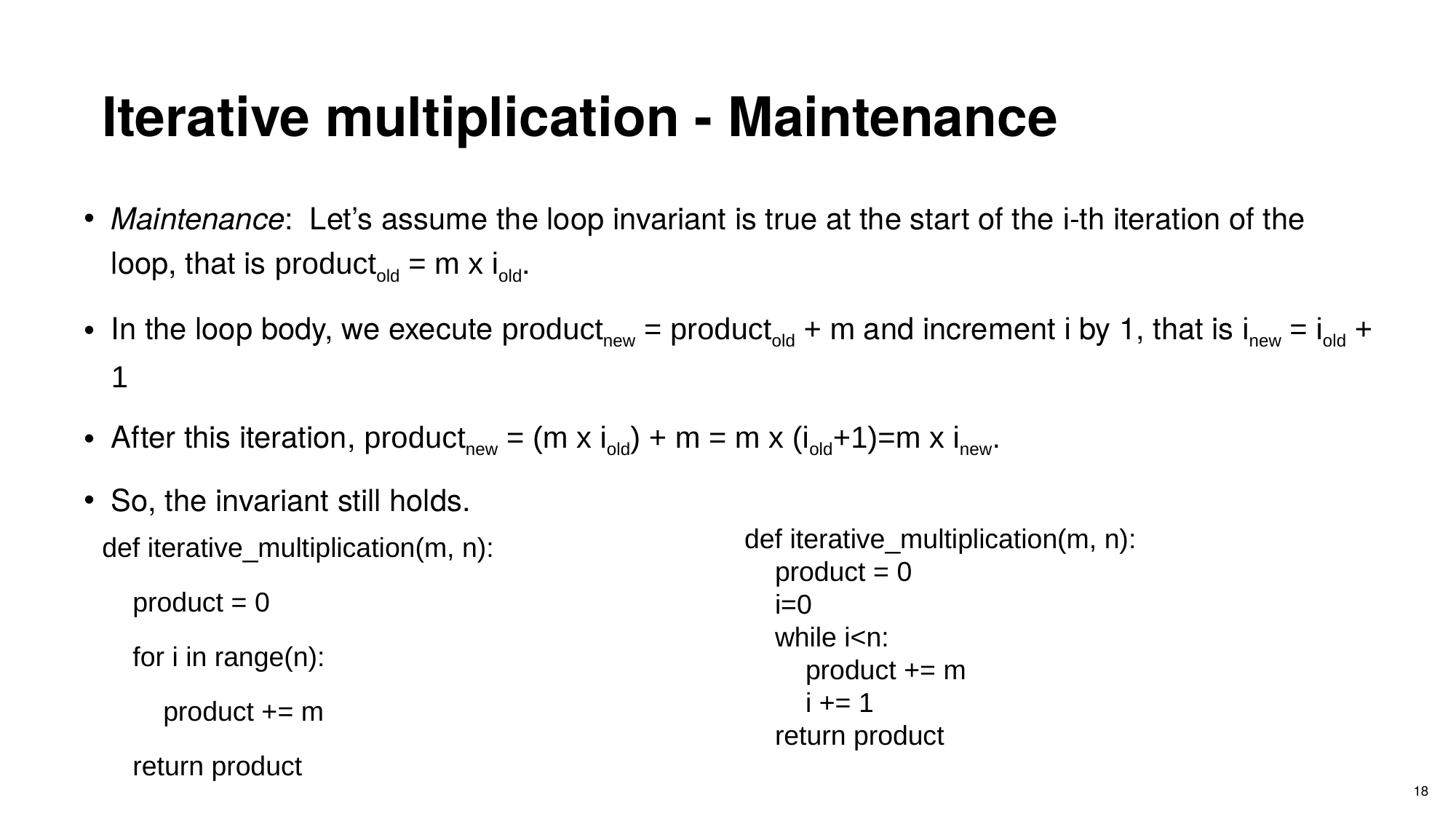

Iterative multiplication - Maintenance

Maintenance: ​​ Let’s assume the loop invariant is true at the start of the i-th iteration of the loop, that is productold = m x iold.
In the loop body, we execute productnew = productold + m and increment i by 1, that is inew = iold + 1
After this iteration, productnew = (m x iold) + m = m x (iold+1)=m x inew.
So, the invariant still holds.

def iterative_multiplication(m, n):
    product = 0
    i=0
    while i<n:
        product += m
        i += 1
    return product
def iterative_multiplication(m, n):
    product = 0
    for i in range(n):
        product += m
    return product
18